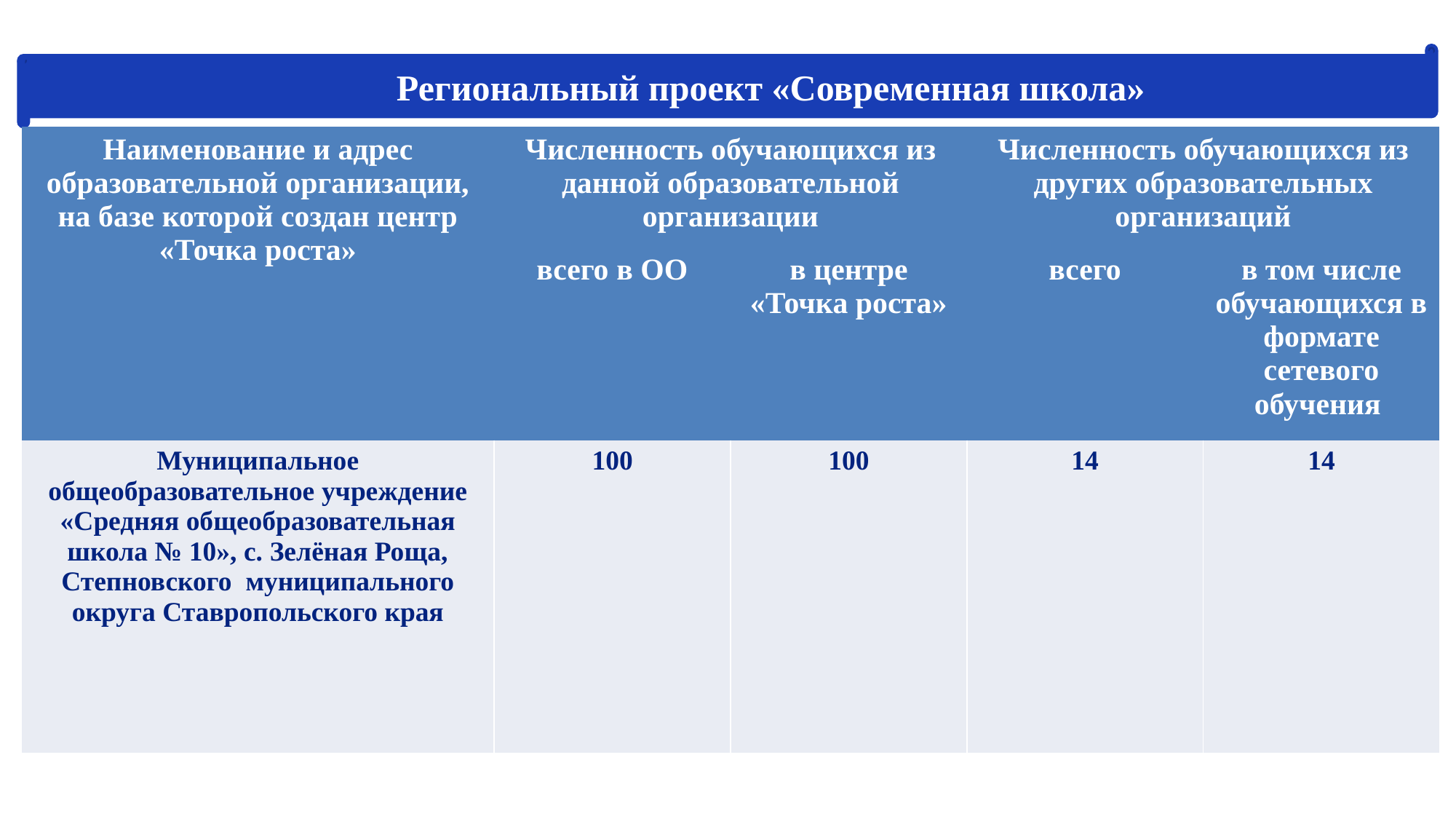

Региональный проект «Современная школа»
| Наименование и адрес образовательной организации, на базе которой создан центр «Точка роста» | Численность обучающихся из данной образовательной организации |  | Численность обучающихся из других образовательных организаций |  |
| --- | --- | --- | --- | --- |
|  | всего в ОО | в центре «Точка роста» | всего | в том числе обучающихся в формате сетевого обучения |
| Муниципальное общеобразовательное учреждение «Средняя общеобразовательная школа № 10», с. Зелёная Роща, Степновского муниципального округа Ставропольского края | 100 | 100 | 14 | 14 |